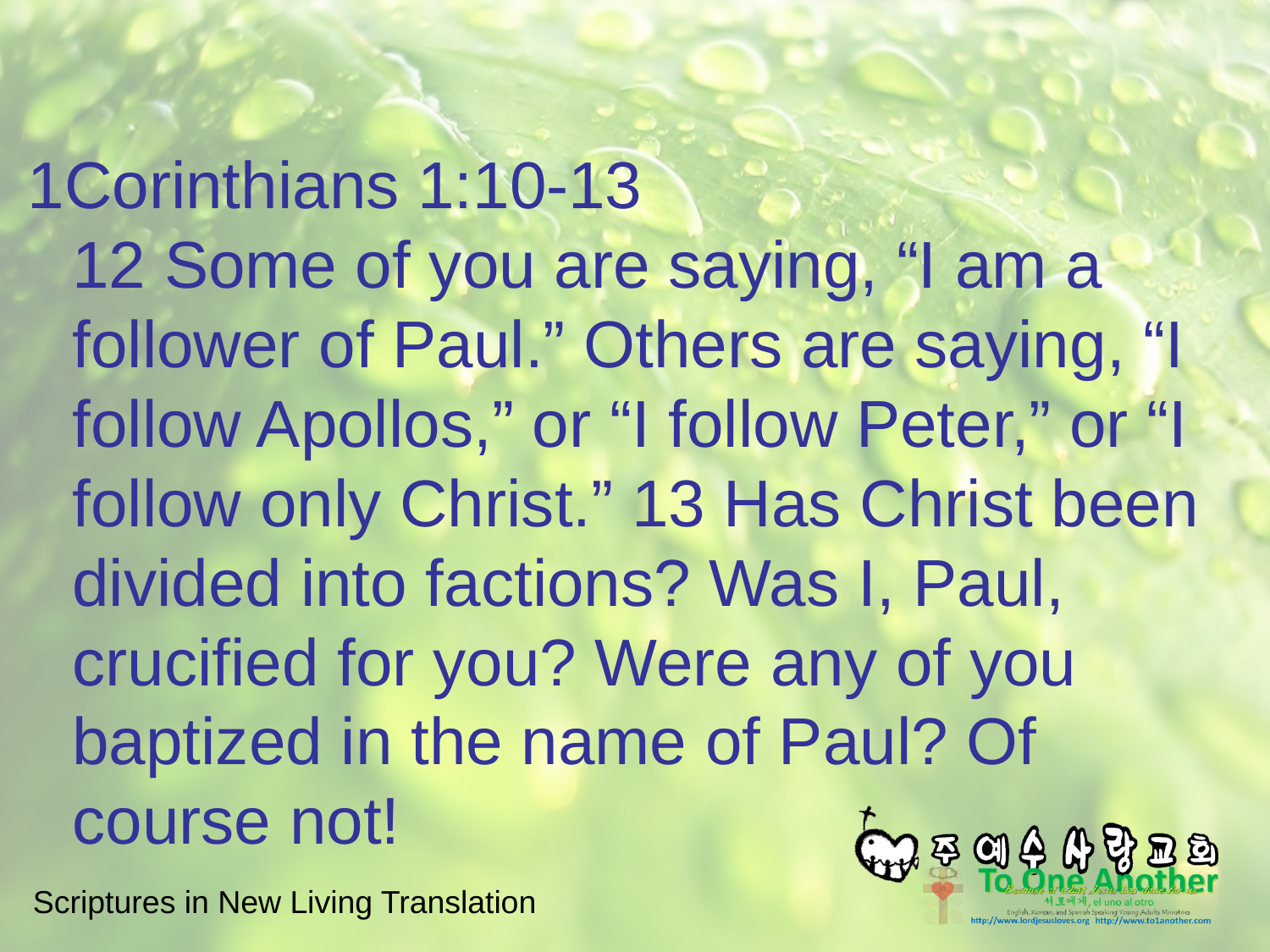

#
1Corinthians 1:10-13
12 Some of you are saying, “I am a follower of Paul.” Others are saying, “I follow Apollos,” or “I follow Peter,” or “I follow only Christ.” 13 Has Christ been divided into factions? Was I, Paul, crucified for you? Were any of you baptized in the name of Paul? Of course not!